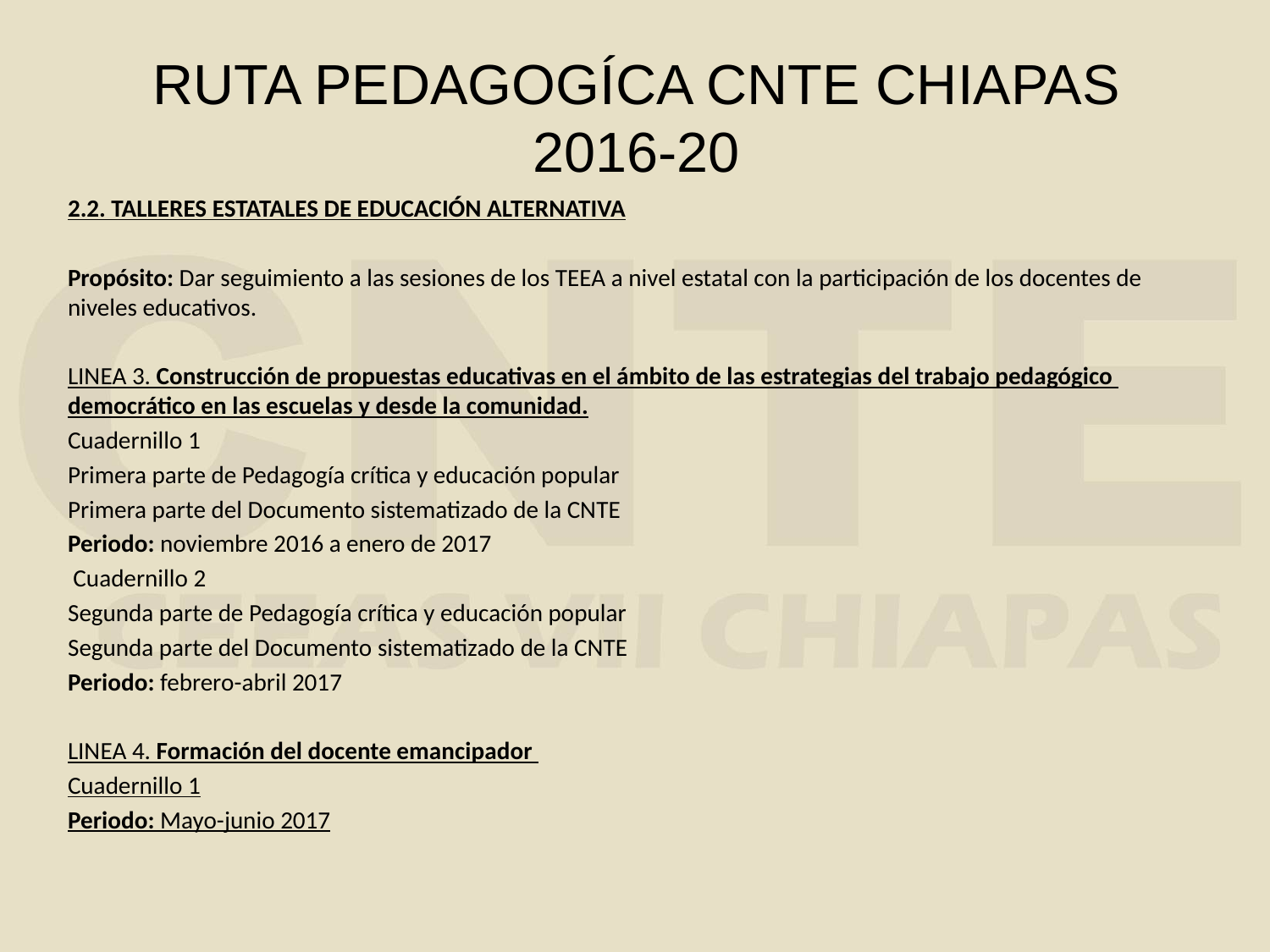

# RUTA PEDAGOGÍCA CNTE CHIAPAS 2016-20
2.2. TALLERES ESTATALES DE EDUCACIÓN ALTERNATIVA

Propósito: Dar seguimiento a las sesiones de los TEEA a nivel estatal con la participación de los docentes de niveles educativos.

LINEA 3. Construcción de propuestas educativas en el ámbito de las estrategias del trabajo pedagógico  democrático en las escuelas y desde la comunidad.
Cuadernillo 1
Primera parte de Pedagogía crítica y educación popular
Primera parte del Documento sistematizado de la CNTE
Periodo: noviembre 2016 a enero de 2017
 Cuadernillo 2
Segunda parte de Pedagogía crítica y educación popular
Segunda parte del Documento sistematizado de la CNTE
Periodo: febrero-abril 2017

LINEA 4. Formación del docente emancipador
Cuadernillo 1
Periodo: Mayo-junio 2017